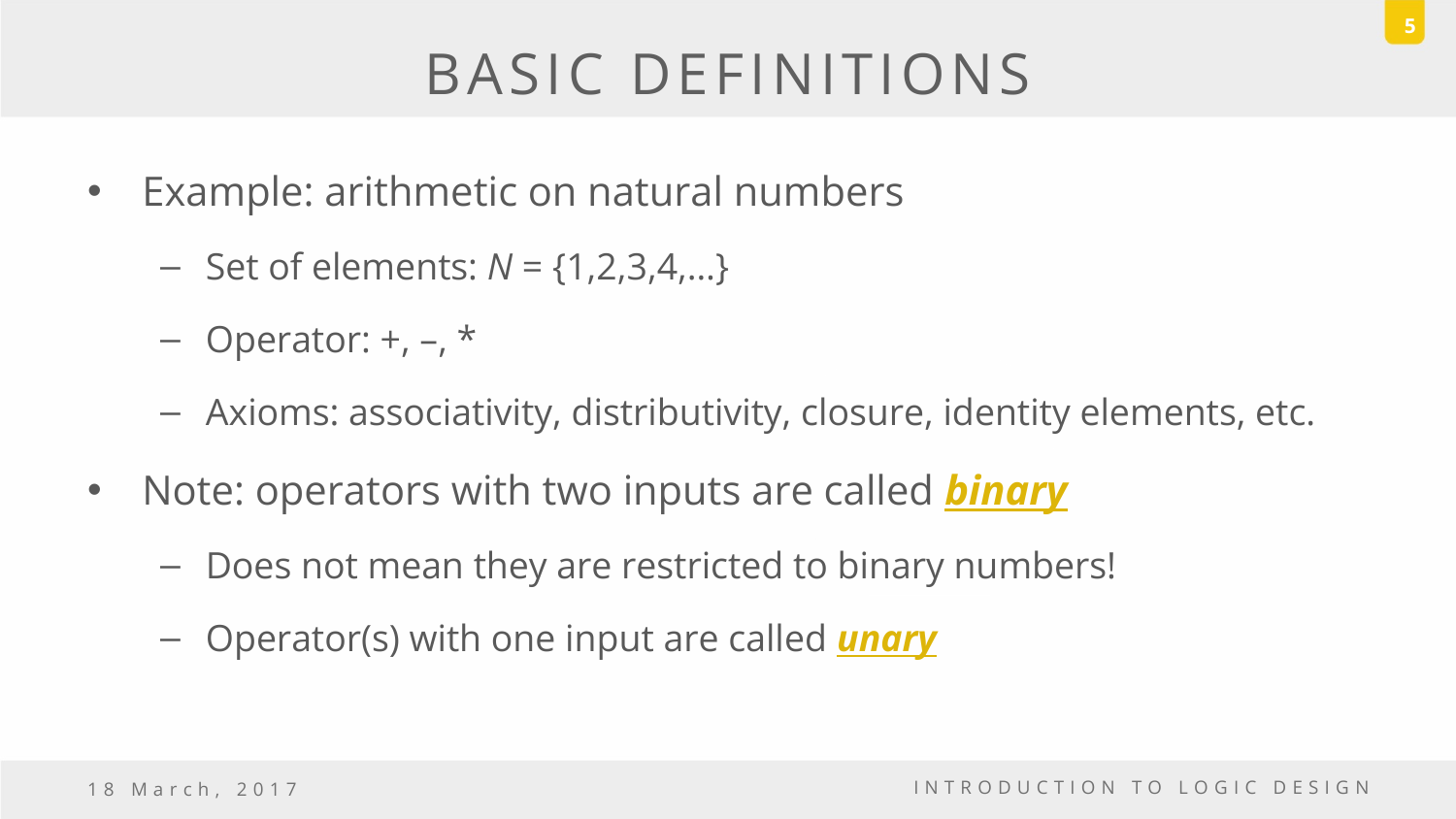

5
# BASIC DEFINITIONS
Example: arithmetic on natural numbers
Set of elements: N = {1,2,3,4,…}
Operator: +, –, *
Axioms: associativity, distributivity, closure, identity elements, etc.
Note: operators with two inputs are called binary
Does not mean they are restricted to binary numbers!
Operator(s) with one input are called unary

18 March, 2017
INTRODUCTION TO LOGIC DESIGN